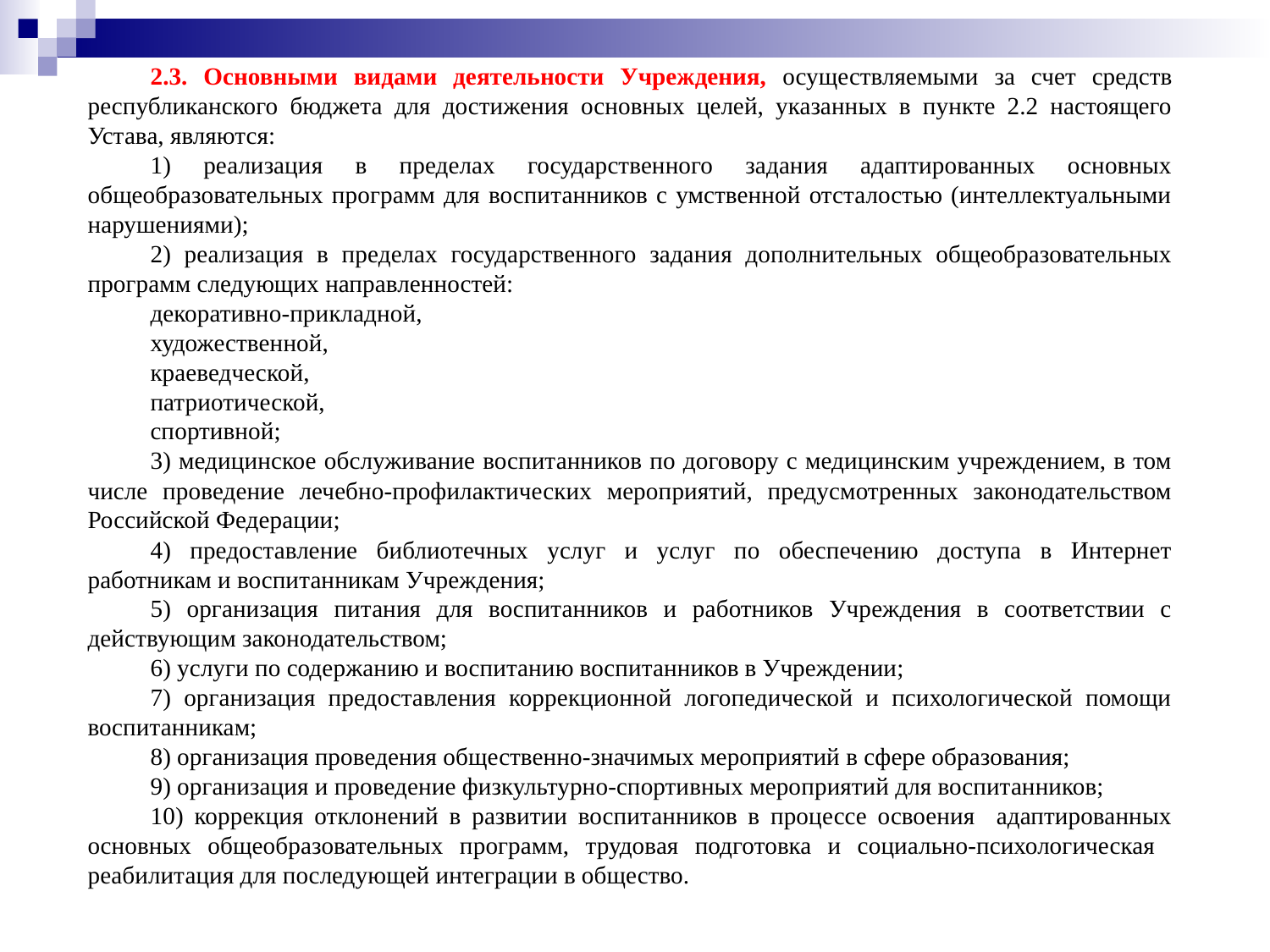

2.3. Основными видами деятельности Учреждения, осуществляемыми за счет средств республиканского бюджета для достижения основных целей, указанных в пункте 2.2 настоящего Устава, являются:
1) реализация в пределах государственного задания адаптированных основных общеобразовательных программ для воспитанников с умственной отсталостью (интеллектуальными нарушениями);
2) реализация в пределах государственного задания дополнительных общеобразовательных программ следующих направленностей:
декоративно-прикладной,
художественной,
краеведческой,
патриотической,
спортивной;
3) медицинское обслуживание воспитанников по договору с медицинским учреждением, в том числе проведение лечебно-профилактических мероприятий, предусмотренных законодательством Российской Федерации;
4) предоставление библиотечных услуг и услуг по обеспечению доступа в Интернет работникам и воспитанникам Учреждения;
5) организация питания для воспитанников и работников Учреждения в соответствии с действующим законодательством;
6) услуги по содержанию и воспитанию воспитанников в Учреждении;
7) организация предоставления коррекционной логопедической и психологической помощи воспитанникам;
8) организация проведения общественно-значимых мероприятий в сфере образования;
9) организация и проведение физкультурно-спортивных мероприятий для воспитанников;
10) коррекция отклонений в развитии воспитанников в процессе освоения  адаптированных основных общеобразовательных программ, трудовая подготовка и социально-психологическая  реабилитация для последующей интеграции в общество.